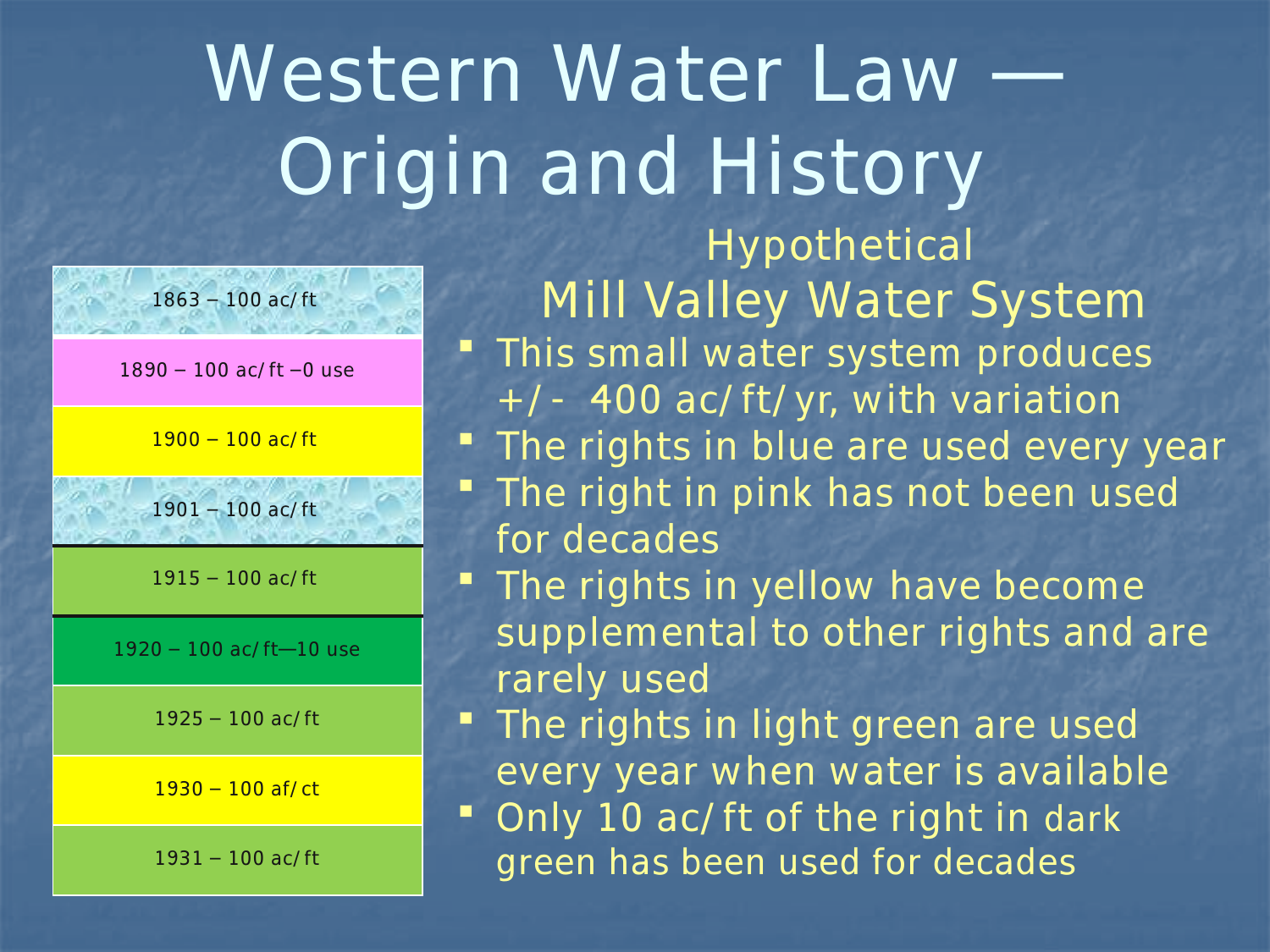

# Western Water Law — Origin and History
Hypothetical
Mill Valley Water System
This small water system produces +/-  400 ac/ft/yr, with variation
The rights in blue are used every year
The right in pink has not been used for decades
The rights in yellow have become supplemental to other rights and are rarely used
The rights in light green are used every year when water is available
Only 10 ac/ft of the right in dark green has been used for decades
| 1863 – 100 ac/ft |
| --- |
| 1890 – 100 ac/ft –0 use |
| 1900 – 100 ac/ft |
| 1901 – 100 ac/ft |
| 1915 – 100 ac/ft |
| 1920 – 100 ac/ft—10 use |
| 1925 – 100 ac/ft |
| 1930 – 100 af/ct |
| 1931 – 100 ac/ft |